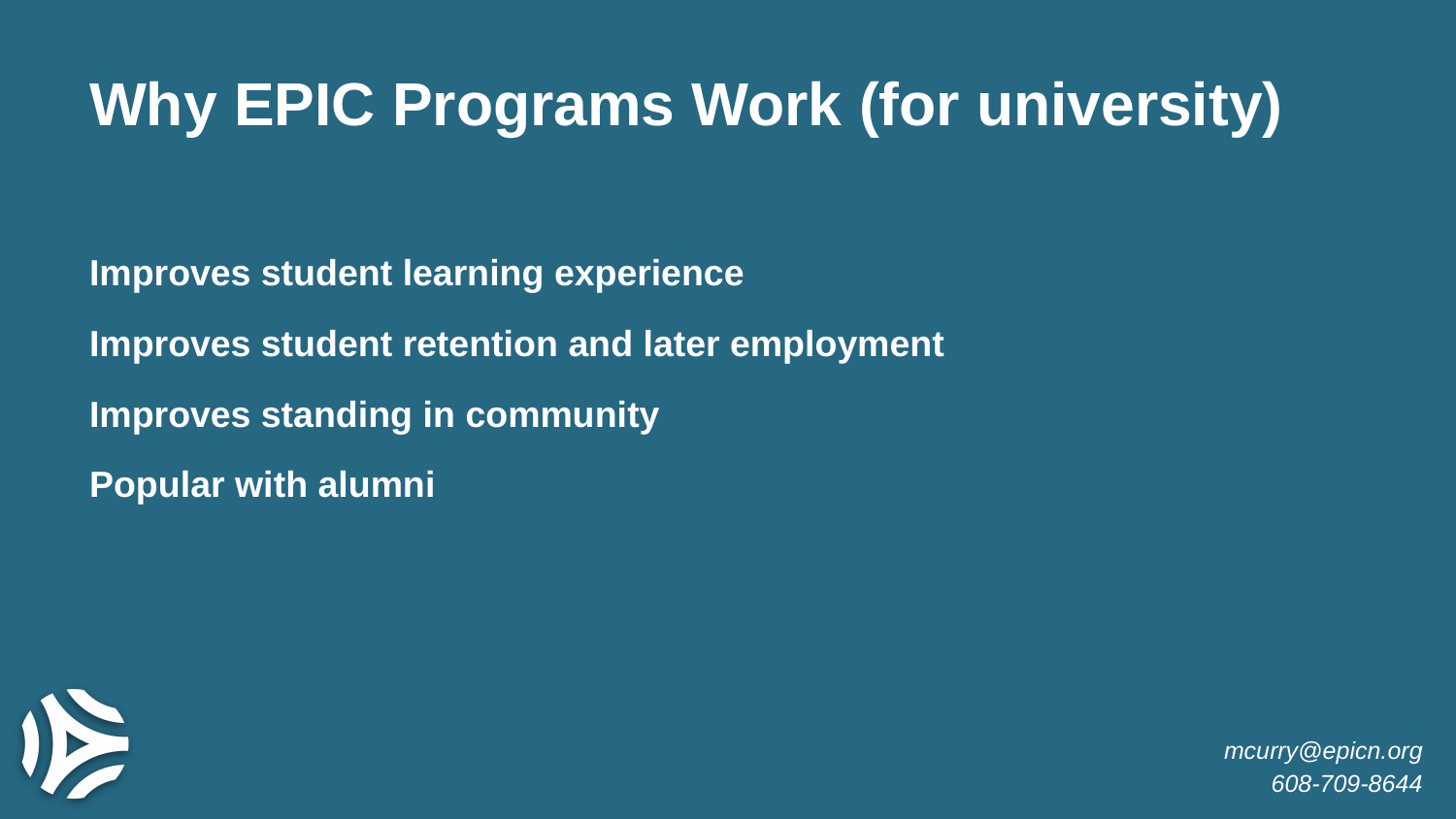

# Why EPIC Programs Work (for university)

Improves student learning experience
Improves student retention and later employment
Improves standing in community
Popular with alumni
mcurry@epicn.org
608-709-8644